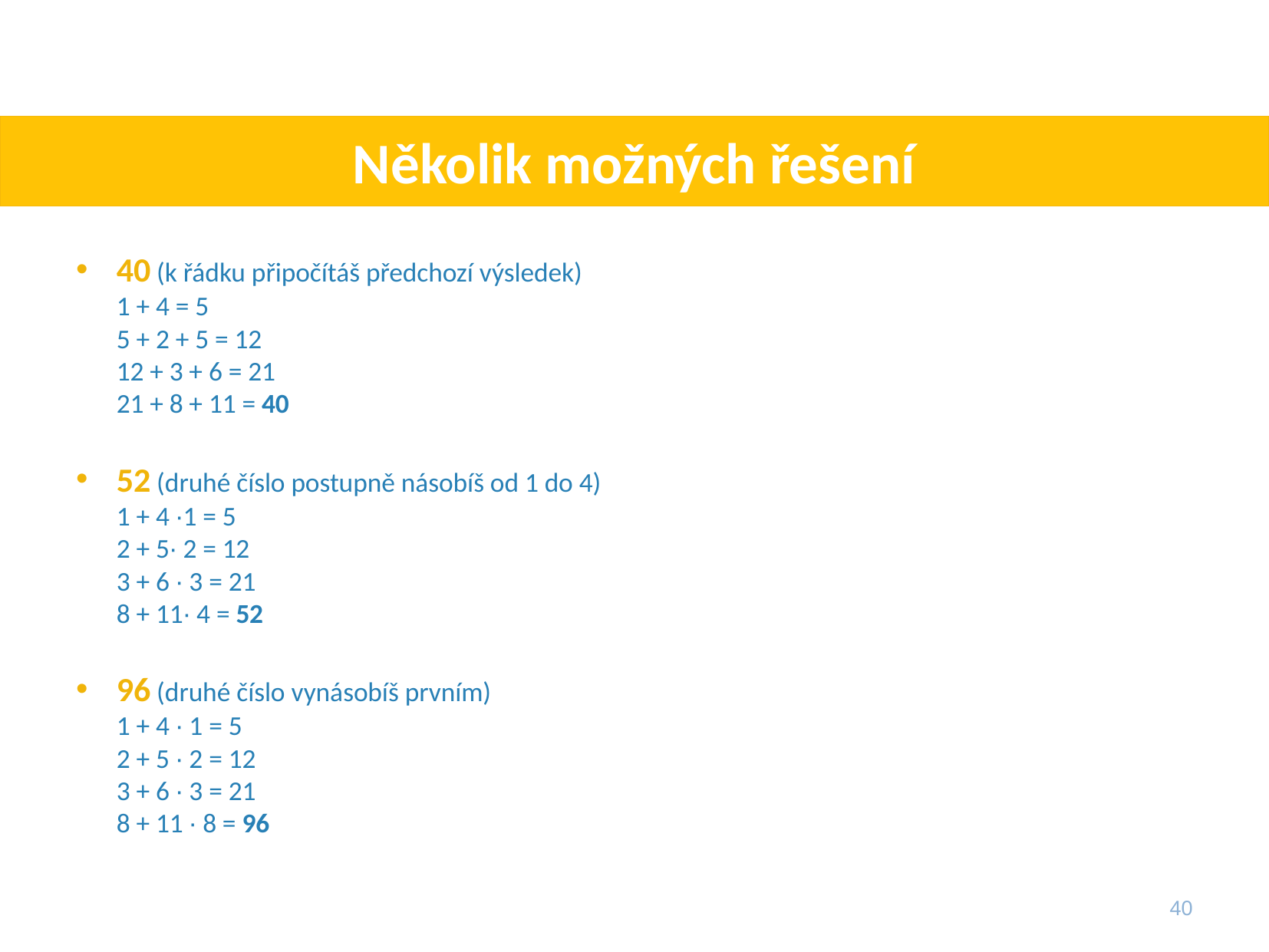

# Několik možných řešení
40 (k řádku připočítáš předchozí výsledek)
1 + 4 = 5
5 + 2 + 5 = 12
12 + 3 + 6 = 21
21 + 8 + 11 = 40
52 (druhé číslo postupně násobíš od 1 do 4)
1 + 4 ∙1 = 5
2 + 5∙ 2 = 12
3 + 6 ∙ 3 = 21
8 + 11∙ 4 = 52
96 (druhé číslo vynásobíš prvním)
1 + 4 ∙ 1 = 5
2 + 5 ∙ 2 = 12
3 + 6 ∙ 3 = 21
8 + 11 ∙ 8 = 96

40